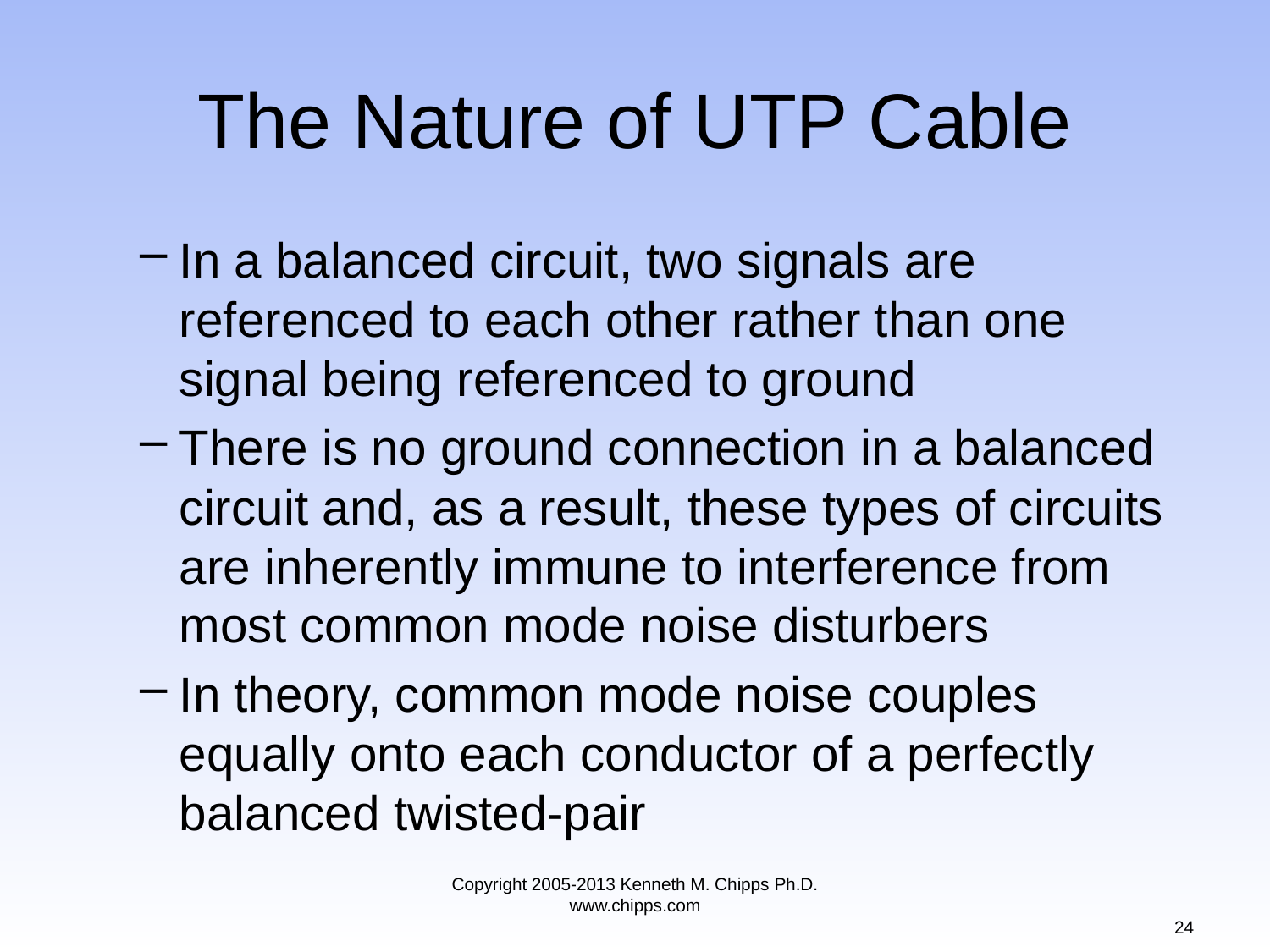

# The Nature of UTP Cable
In a balanced circuit, two signals are referenced to each other rather than one signal being referenced to ground
There is no ground connection in a balanced circuit and, as a result, these types of circuits are inherently immune to interference from most common mode noise disturbers
In theory, common mode noise couples equally onto each conductor of a perfectly balanced twisted-pair
Copyright 2005-2013 Kenneth M. Chipps Ph.D. www.chipps.com

24